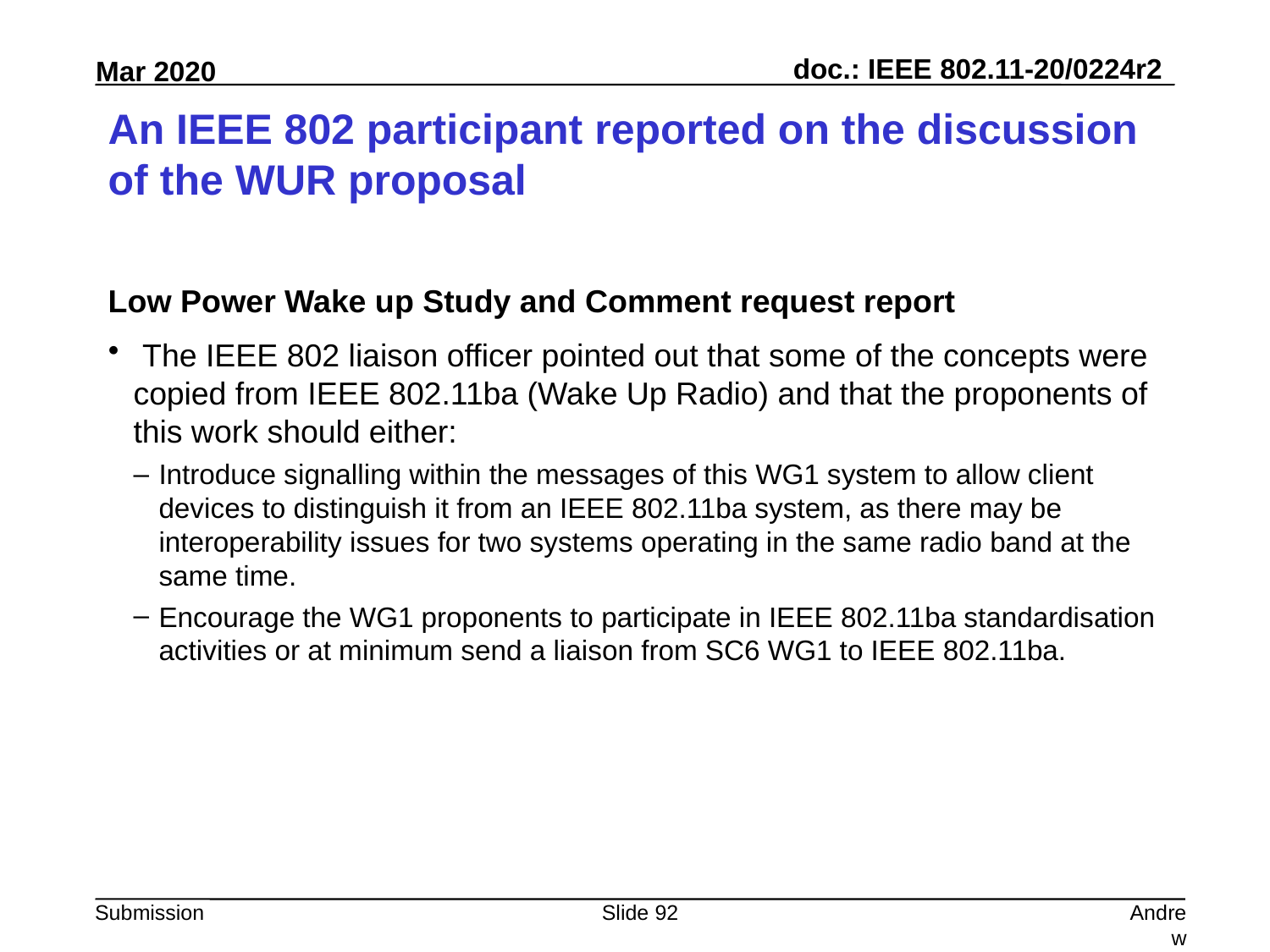

# An IEEE 802 participant reported on the discussion of the WUR proposal
Low Power Wake up Study and Comment request report
 The IEEE 802 liaison officer pointed out that some of the concepts were copied from IEEE 802.11ba (Wake Up Radio) and that the proponents of this work should either:
Introduce signalling within the messages of this WG1 system to allow client devices to distinguish it from an IEEE 802.11ba system, as there may be interoperability issues for two systems operating in the same radio band at the same time.
Encourage the WG1 proponents to participate in IEEE 802.11ba standardisation activities or at minimum send a liaison from SC6 WG1 to IEEE 802.11ba.

Slide 92
Andrew Myles, Cisco